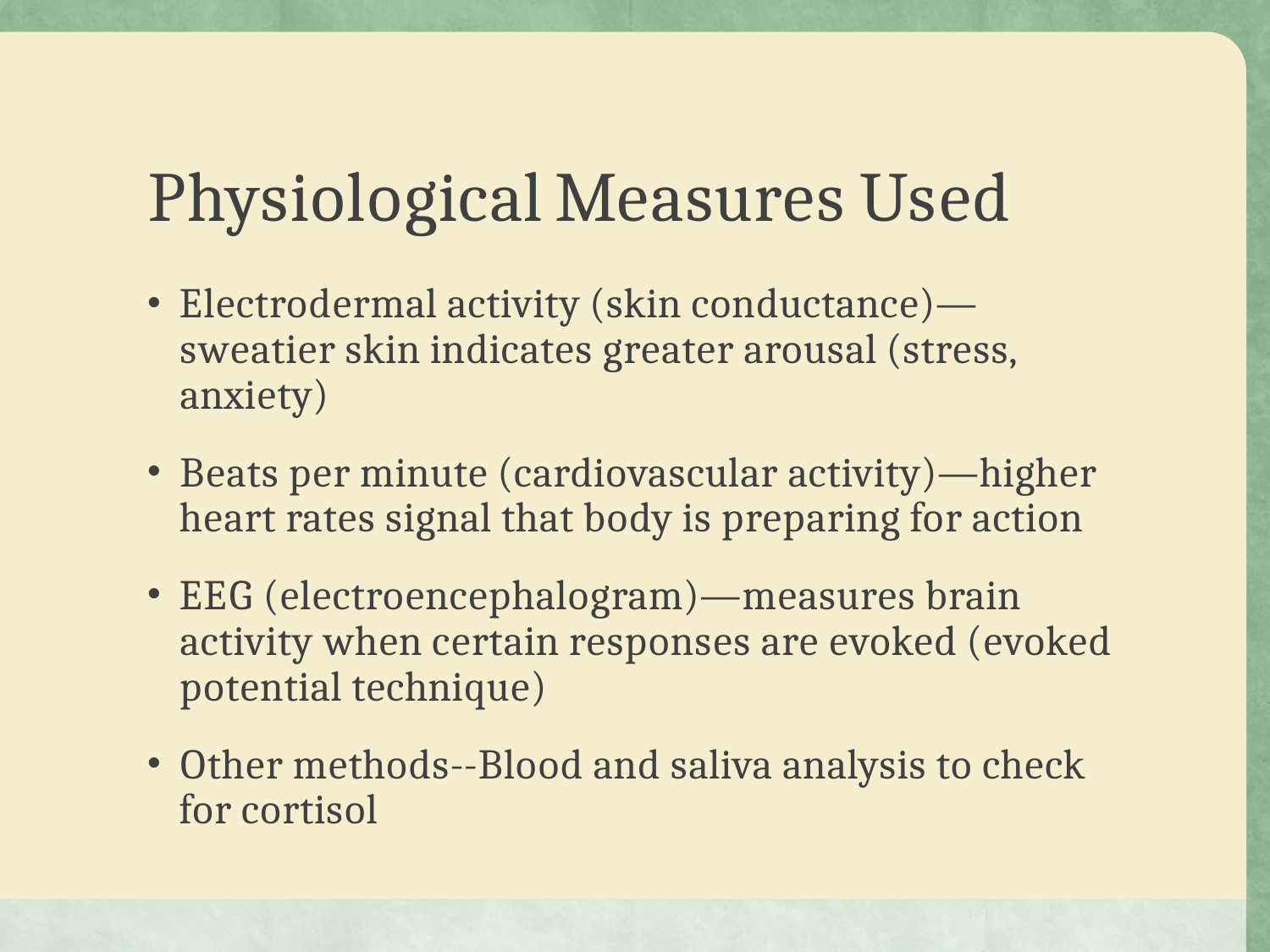

# Physiological Measures Used
Electrodermal activity (skin conductance)—sweatier skin indicates greater arousal (stress, anxiety)
Beats per minute (cardiovascular activity)—higher heart rates signal that body is preparing for action
EEG (electroencephalogram)—measures brain activity when certain responses are evoked (evoked potential technique)
Other methods--Blood and saliva analysis to check for cortisol